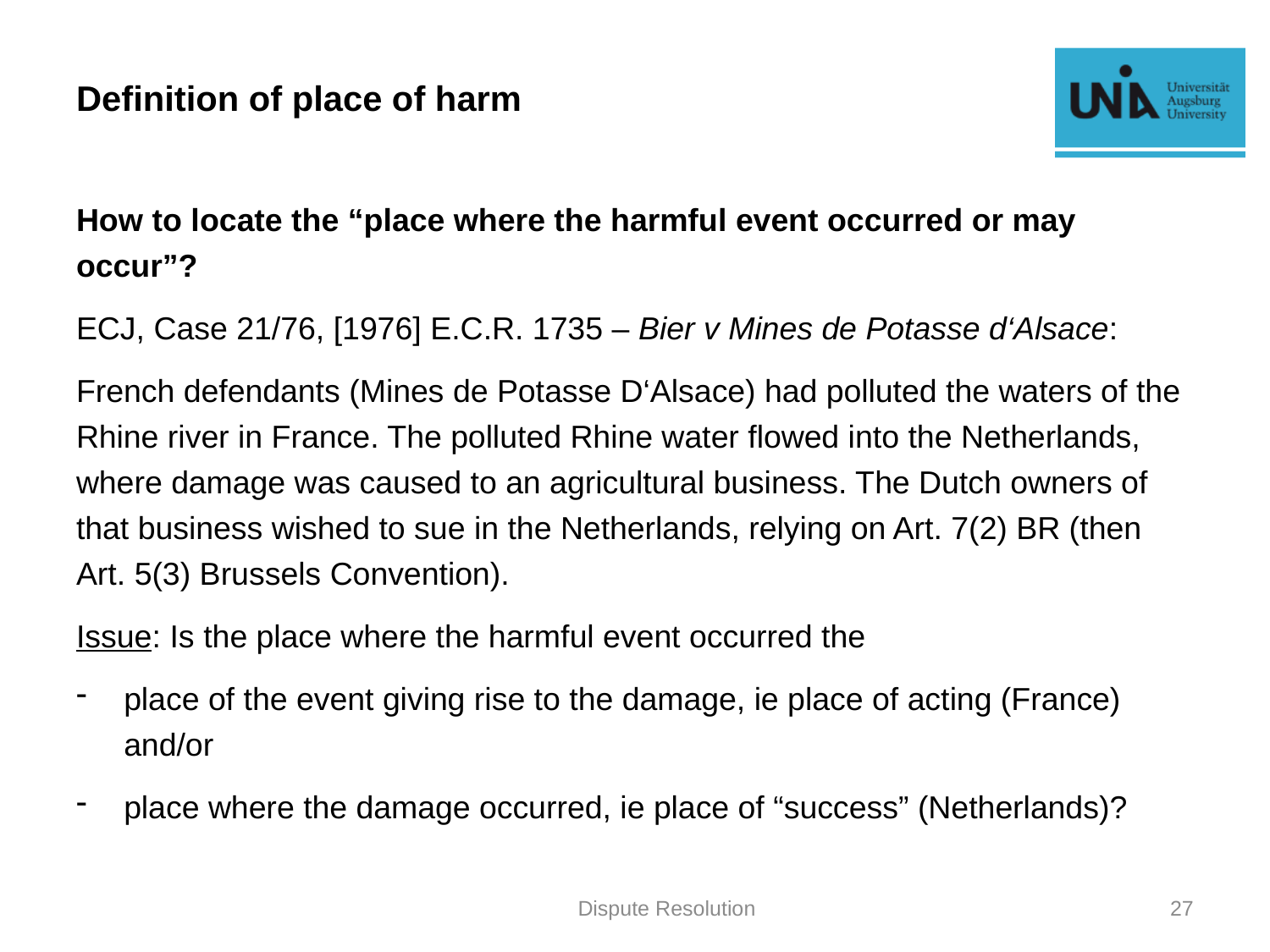

# Definition of place of harm
How to locate the “place where the harmful event occurred or may occur”?
ECJ, Case 21/76, [1976] E.C.R. 1735 – Bier v Mines de Potasse d‘Alsace:
French defendants (Mines de Potasse D‘Alsace) had polluted the waters of the Rhine river in France. The polluted Rhine water flowed into the Netherlands, where damage was caused to an agricultural business. The Dutch owners of that business wished to sue in the Netherlands, relying on Art. 7(2) BR (then Art. 5(3) Brussels Convention).
Issue: Is the place where the harmful event occurred the
place of the event giving rise to the damage, ie place of acting (France) and/or
place where the damage occurred, ie place of “success” (Netherlands)?

Dispute Resolution
27